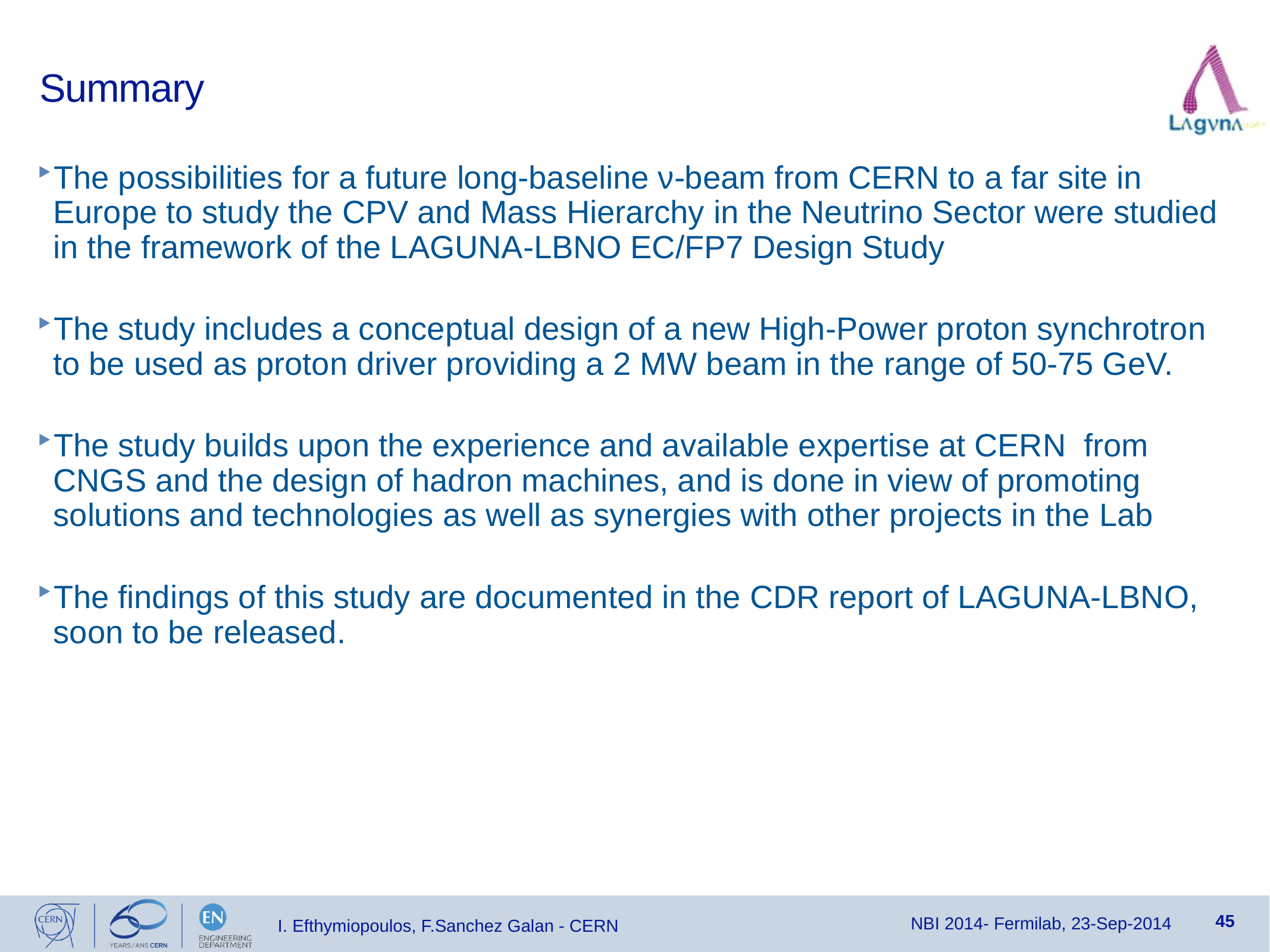

# Summary
The possibilities for a future long-baseline ν-beam from CERN to a far site in Europe to study the CPV and Mass Hierarchy in the Neutrino Sector were studied in the framework of the LAGUNA-LBNO EC/FP7 Design Study
The study includes a conceptual design of a new High-Power proton synchrotron to be used as proton driver providing a 2 MW beam in the range of 50-75 GeV.
The study builds upon the experience and available expertise at CERN  from CNGS and the design of hadron machines, and is done in view of promoting solutions and technologies as well as synergies with other projects in the Lab
The findings of this study are documented in the CDR report of LAGUNA-LBNO, soon to be released.
NBI 2014- Fermilab, 23-Sep-2014
I. Efthymiopoulos, F.Sanchez Galan - CERN
45